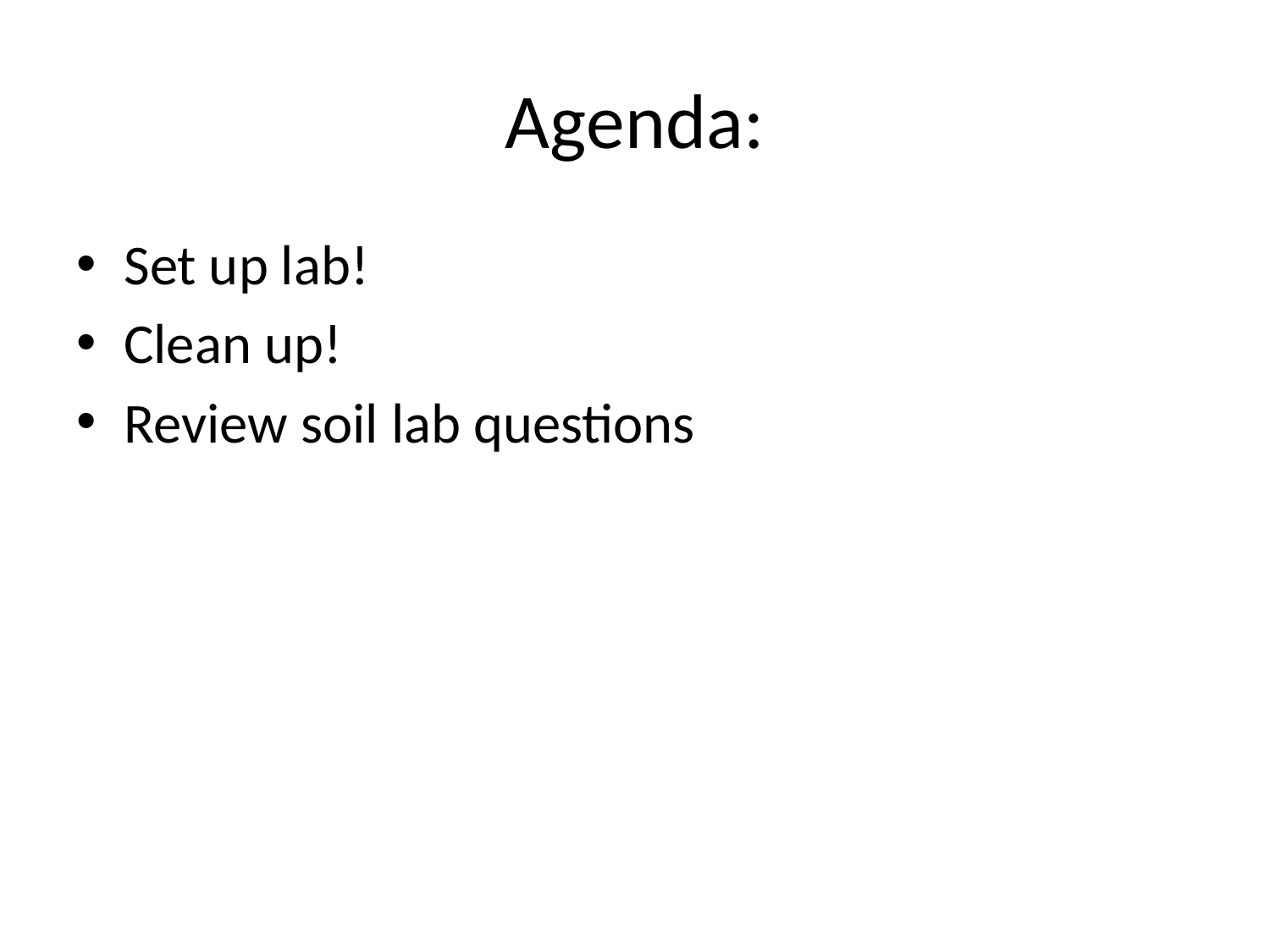

# Agenda:
Set up lab!
Clean up!
Review soil lab questions